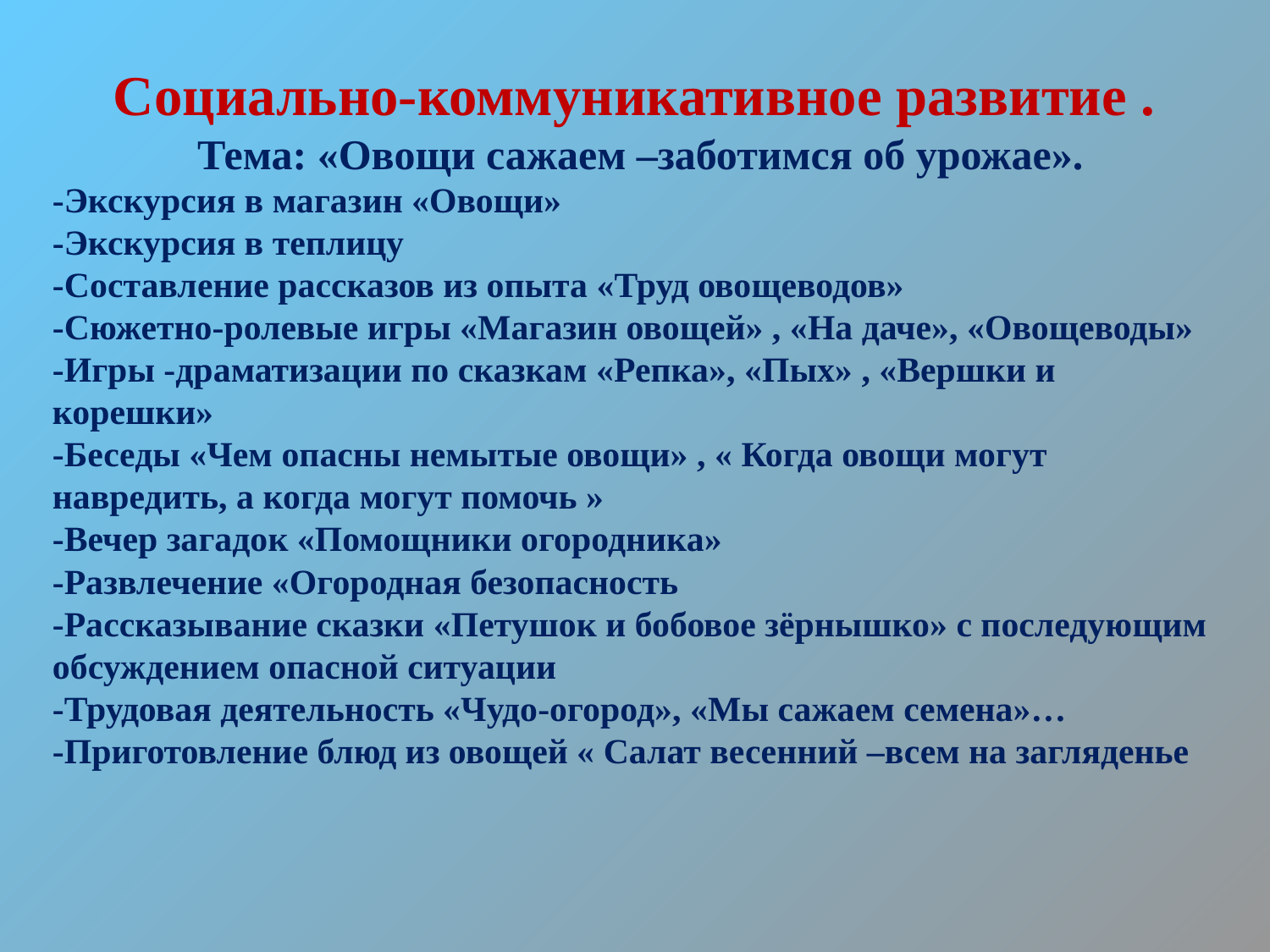

Социально-коммуникативное развитие .
 Тема: «Овощи сажаем –заботимся об урожае».
-Экскурсия в магазин «Овощи»
-Экскурсия в теплицу
-Составление рассказов из опыта «Труд овощеводов»
-Сюжетно-ролевые игры «Магазин овощей» , «На даче», «Овощеводы»
-Игры -драматизации по сказкам «Репка», «Пых» , «Вершки и корешки»
-Беседы «Чем опасны немытые овощи» , « Когда овощи могут навредить, а когда могут помочь »
-Вечер загадок «Помощники огородника»
-Развлечение «Огородная безопасность
-Рассказывание сказки «Петушок и бобовое зёрнышко» с последующим обсуждением опасной ситуации
-Трудовая деятельность «Чудо-огород», «Мы сажаем семена»…
-Приготовление блюд из овощей « Салат весенний –всем на загляденье